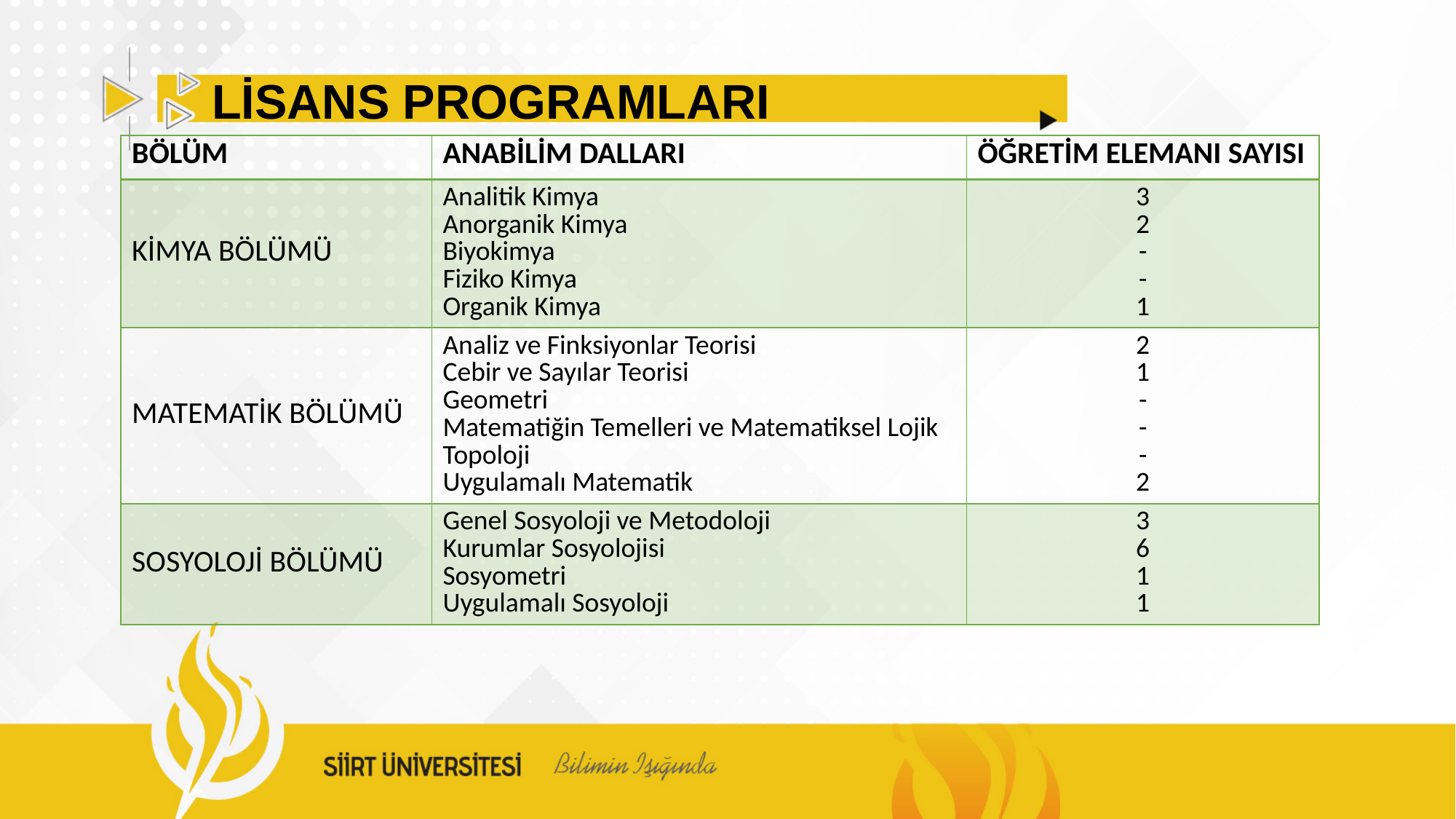

LİSANS PROGRAMLARI
| BÖLÜM | ANABİLİM DALLARI | ÖĞRETİM ELEMANI SAYISI |
| --- | --- | --- |
| KİMYA BÖLÜMÜ | Analitik Kimya Anorganik Kimya Biyokimya Fiziko Kimya Organik Kimya | 3 2 - - 1 |
| MATEMATİK BÖLÜMÜ | Analiz ve Finksiyonlar Teorisi Cebir ve Sayılar Teorisi Geometri Matematiğin Temelleri ve Matematiksel Lojik Topoloji Uygulamalı Matematik | 2 1 - - - 2 |
| SOSYOLOJİ BÖLÜMÜ | Genel Sosyoloji ve Metodoloji Kurumlar Sosyolojisi Sosyometri Uygulamalı Sosyoloji | 3 6 1 1 |